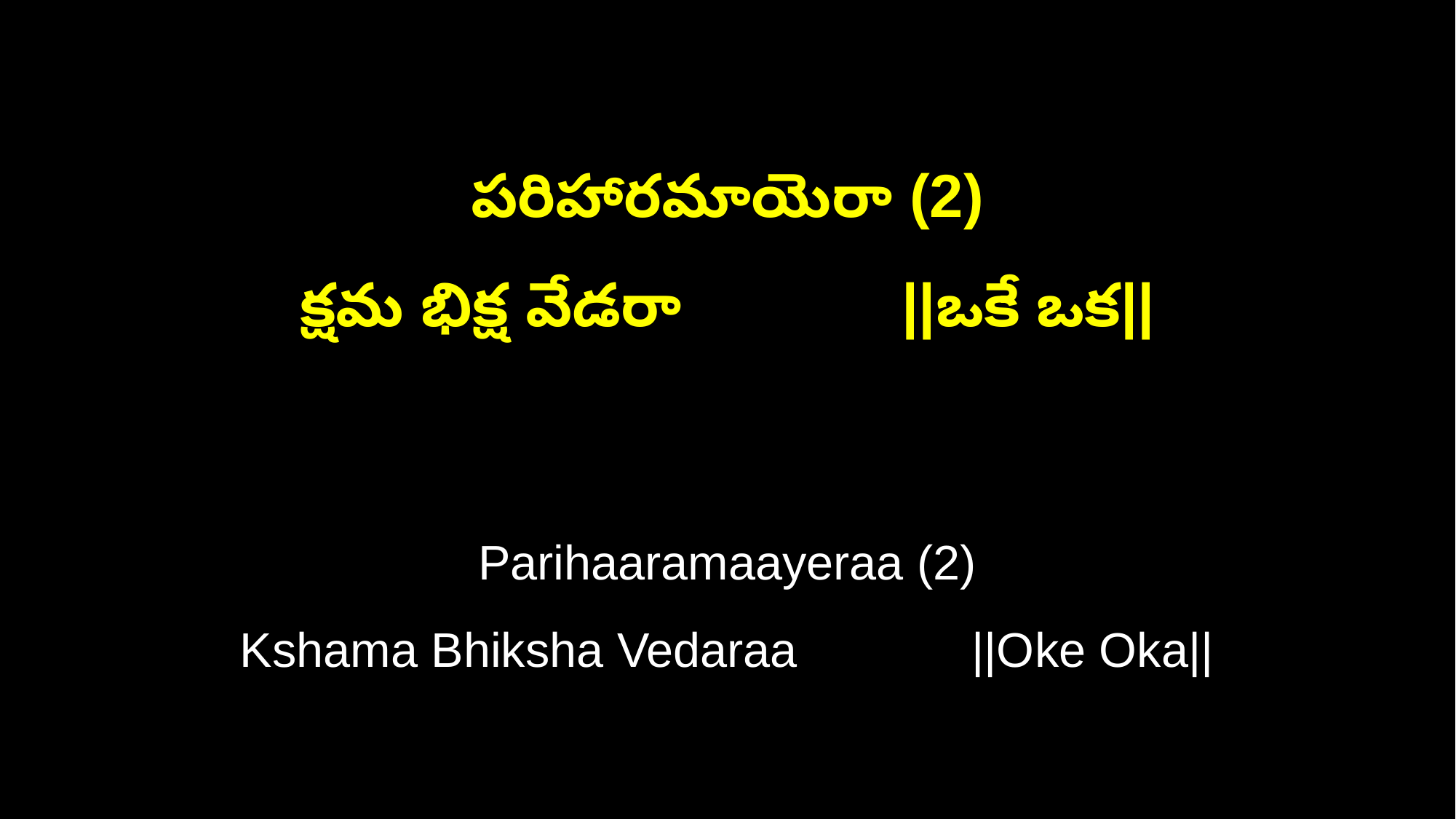

పరిహారమాయెరా (2)
క్షమ భిక్ష వేడరా             ||ఒకే ఒక||
Parihaaramaayeraa (2)
Kshama Bhiksha Vedaraa             ||Oke Oka||